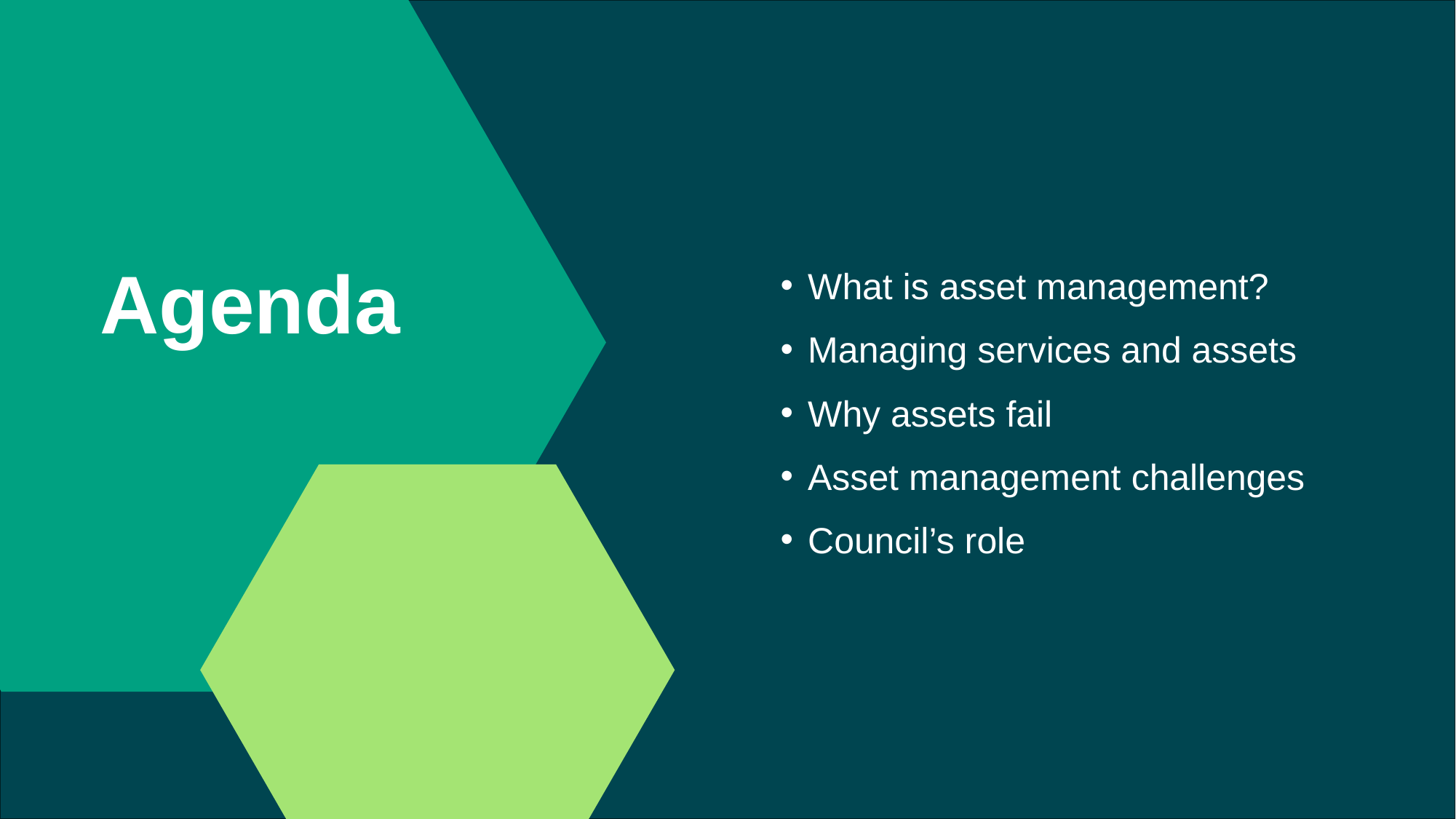

# Agenda
What is asset management?
Managing services and assets
Why assets fail
Asset management challenges
Council’s role